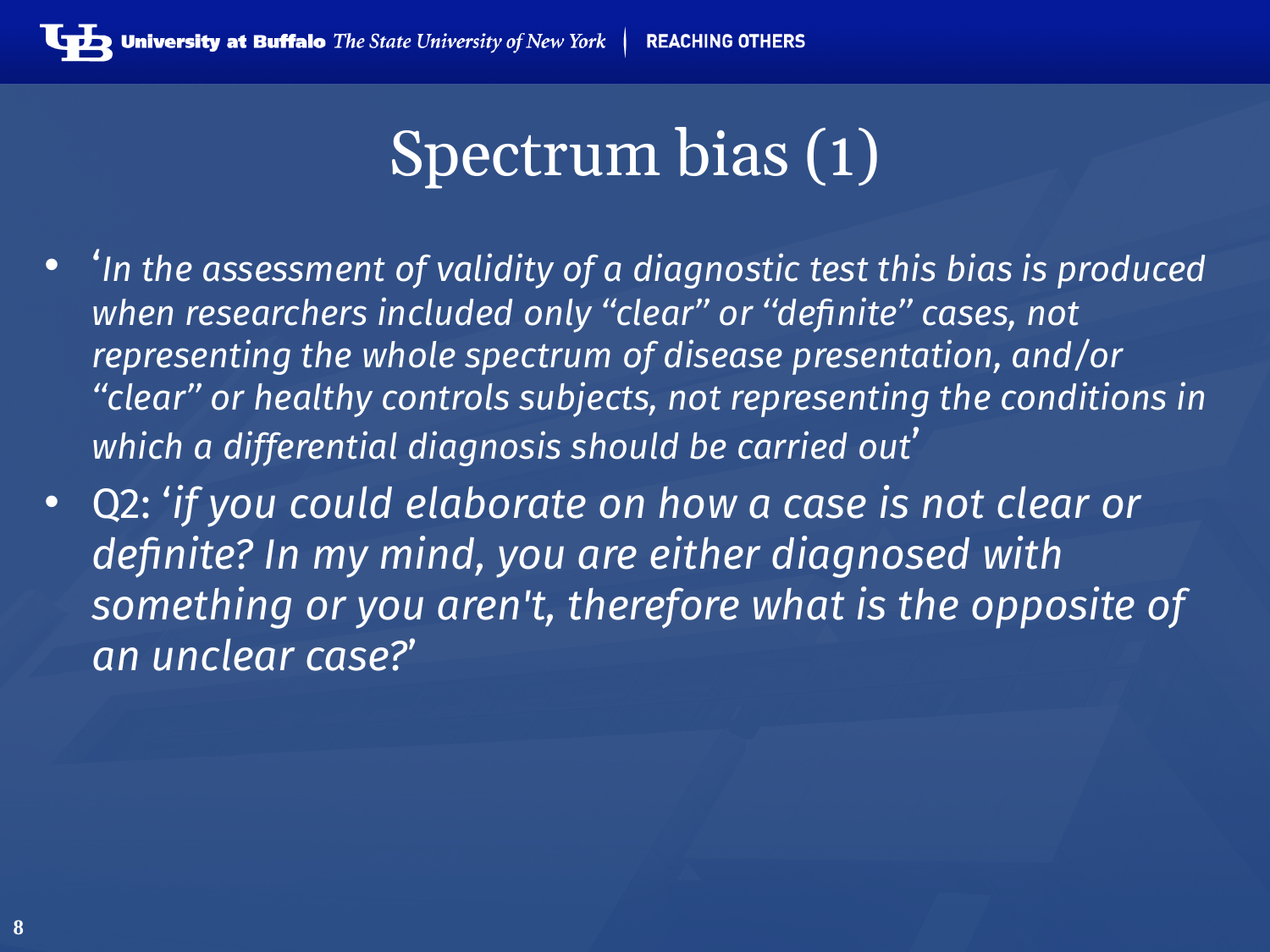

# Spectrum bias (1)
‘In the assessment of validity of a diagnostic test this bias is produced when researchers included only ‘‘clear’’ or ‘‘definite’’ cases, not representing the whole spectrum of disease presentation, and/or ‘‘clear’’ or healthy controls subjects, not representing the conditions in which a differential diagnosis should be carried out’
Q2: ‘if you could elaborate on how a case is not clear or definite? In my mind, you are either diagnosed with something or you aren't, therefore what is the opposite of an unclear case?’

8